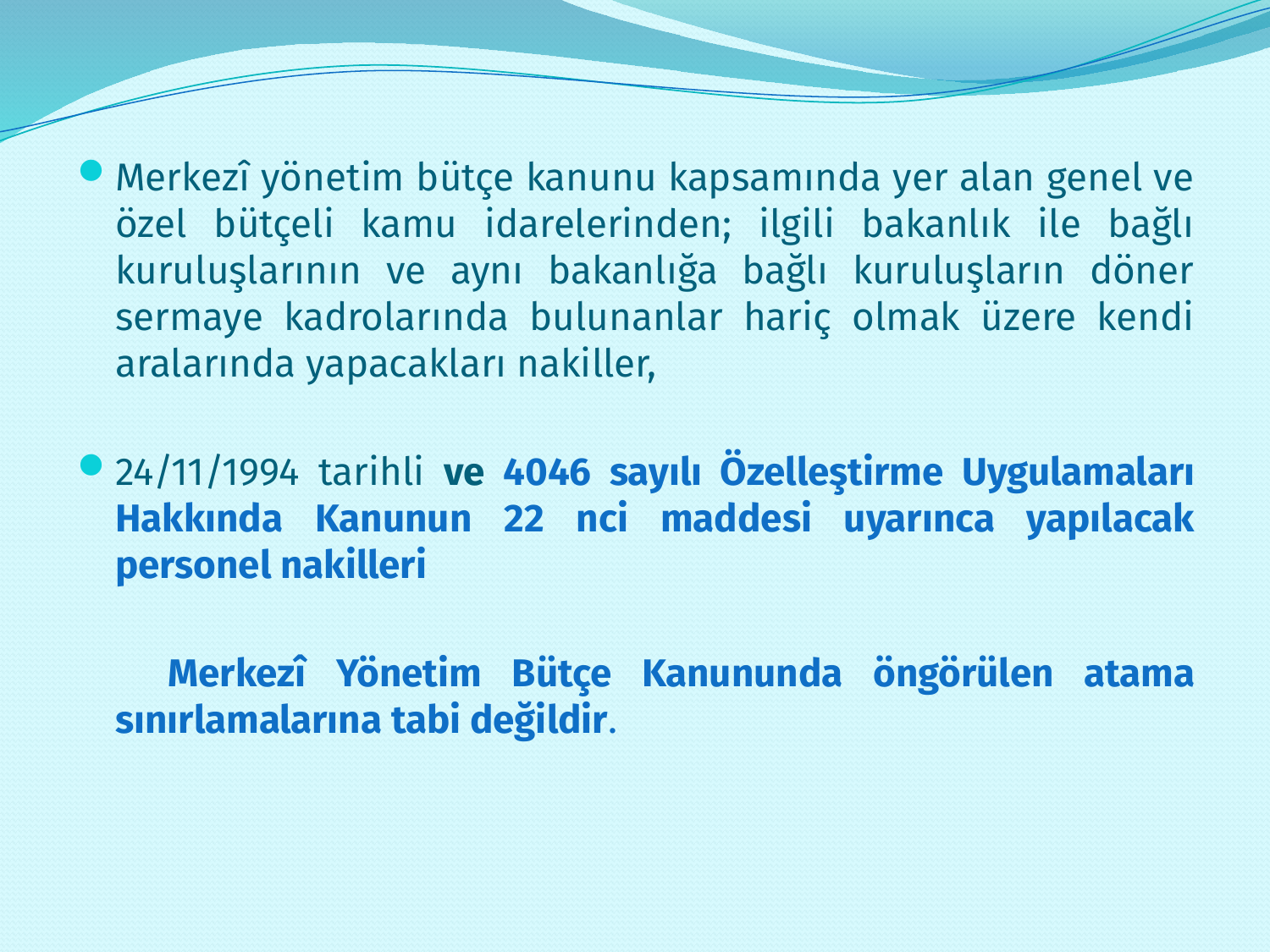

Merkezî yönetim bütçe kanunu kapsamında yer alan genel ve özel bütçeli kamu idarelerinden; ilgili bakanlık ile bağlı kuruluşlarının ve aynı bakanlığa bağlı kuruluşların döner sermaye kadrolarında bulunanlar hariç olmak üzere kendi aralarında yapacakları nakiller,

24/11/1994 tarihli ve 4046 sayılı Özelleştirme Uygulamaları Hakkında Kanunun 22 nci maddesi uyarınca yapılacak personel nakilleri

   Merkezî Yönetim Bütçe Kanununda öngörülen atama sınırlamalarına tabi değildir.